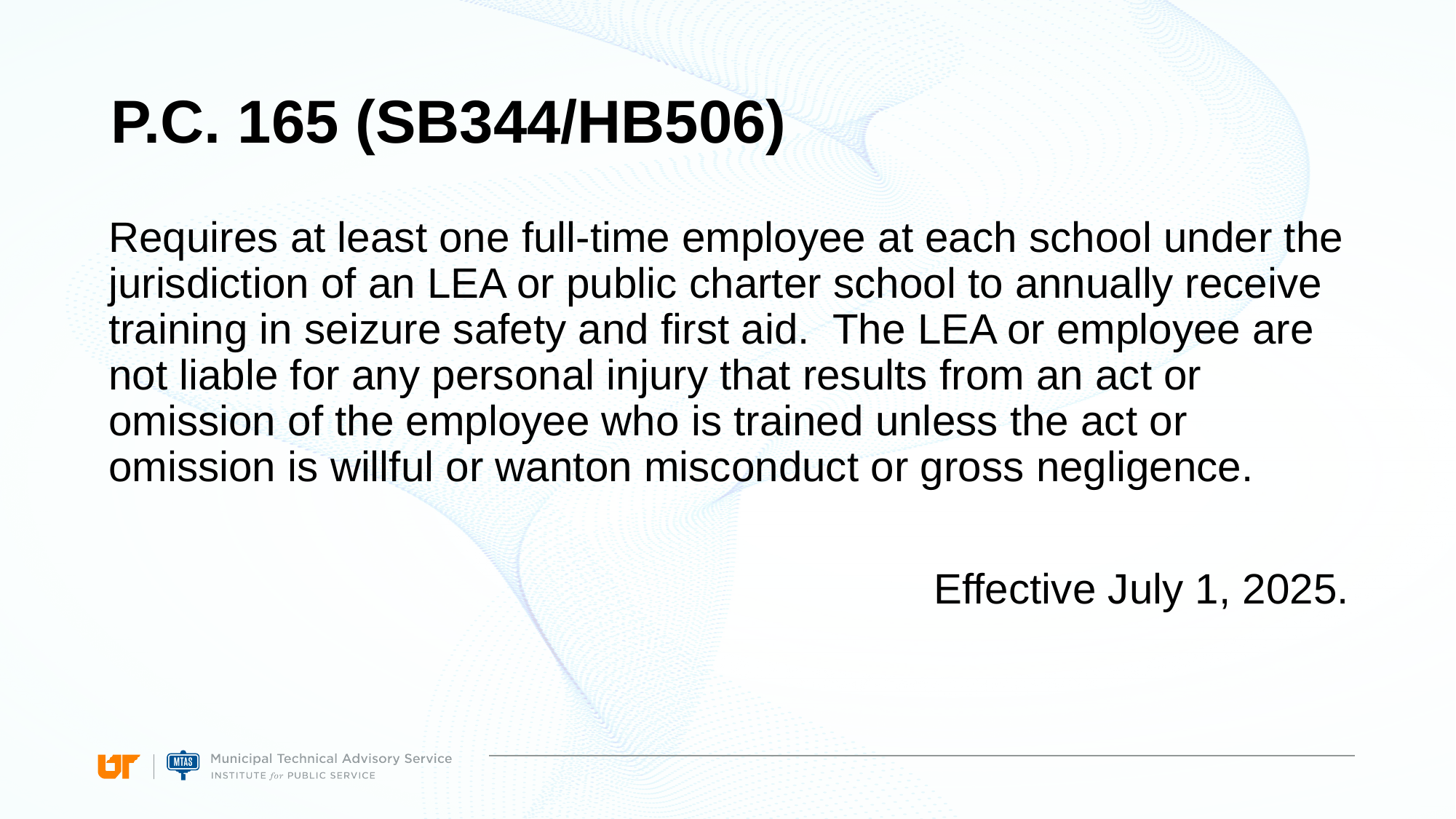

# P.C. 165 (SB344/HB506)
Requires at least one full-time employee at each school under the jurisdiction of an LEA or public charter school to annually receive training in seizure safety and first aid.  The LEA or employee are not liable for any personal injury that results from an act or omission of the employee who is trained unless the act or omission is willful or wanton misconduct or gross negligence.

Effective July 1, 2025.